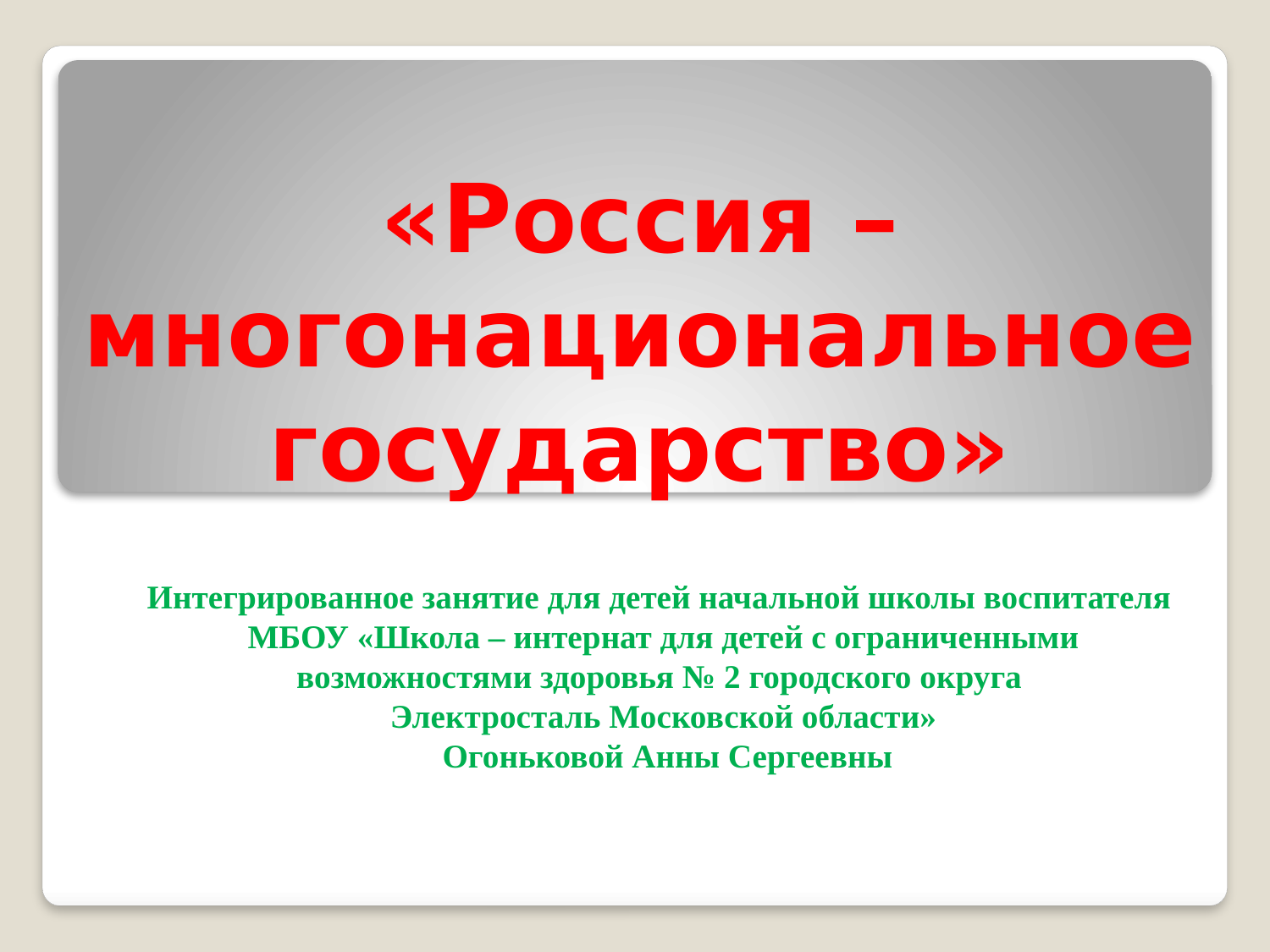

# «Россия – многонациональное государство»
Интегрированное занятие для детей начальной школы воспитателя
МБОУ «Школа – интернат для детей с ограниченными возможностями здоровья № 2 городского округа
Электросталь Московской области»
 Огоньковой Анны Сергеевны